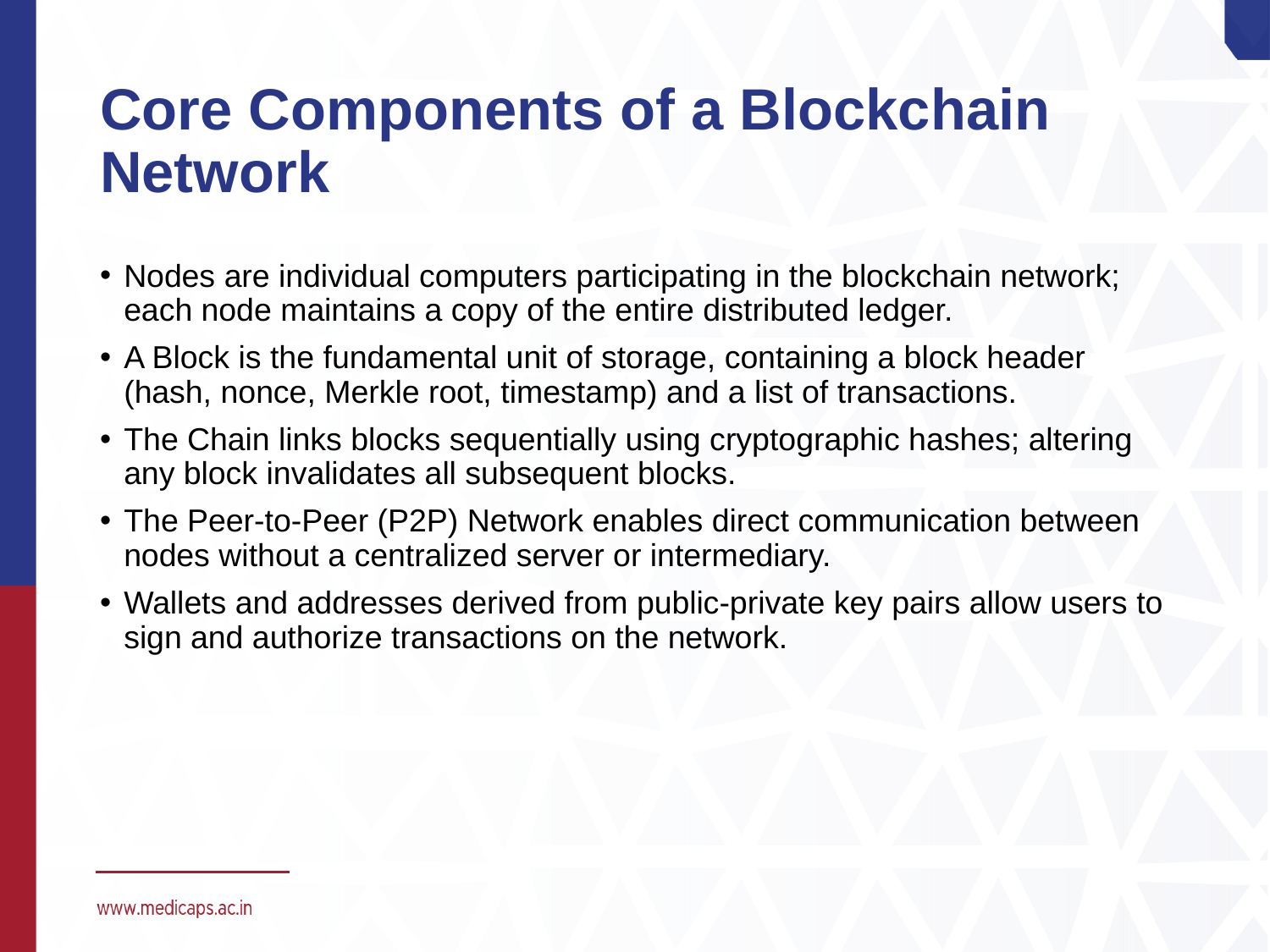

# Core Components of a Blockchain Network
Nodes are individual computers participating in the blockchain network; each node maintains a copy of the entire distributed ledger.
A Block is the fundamental unit of storage, containing a block header (hash, nonce, Merkle root, timestamp) and a list of transactions.
The Chain links blocks sequentially using cryptographic hashes; altering any block invalidates all subsequent blocks.
The Peer-to-Peer (P2P) Network enables direct communication between nodes without a centralized server or intermediary.
Wallets and addresses derived from public-private key pairs allow users to sign and authorize transactions on the network.